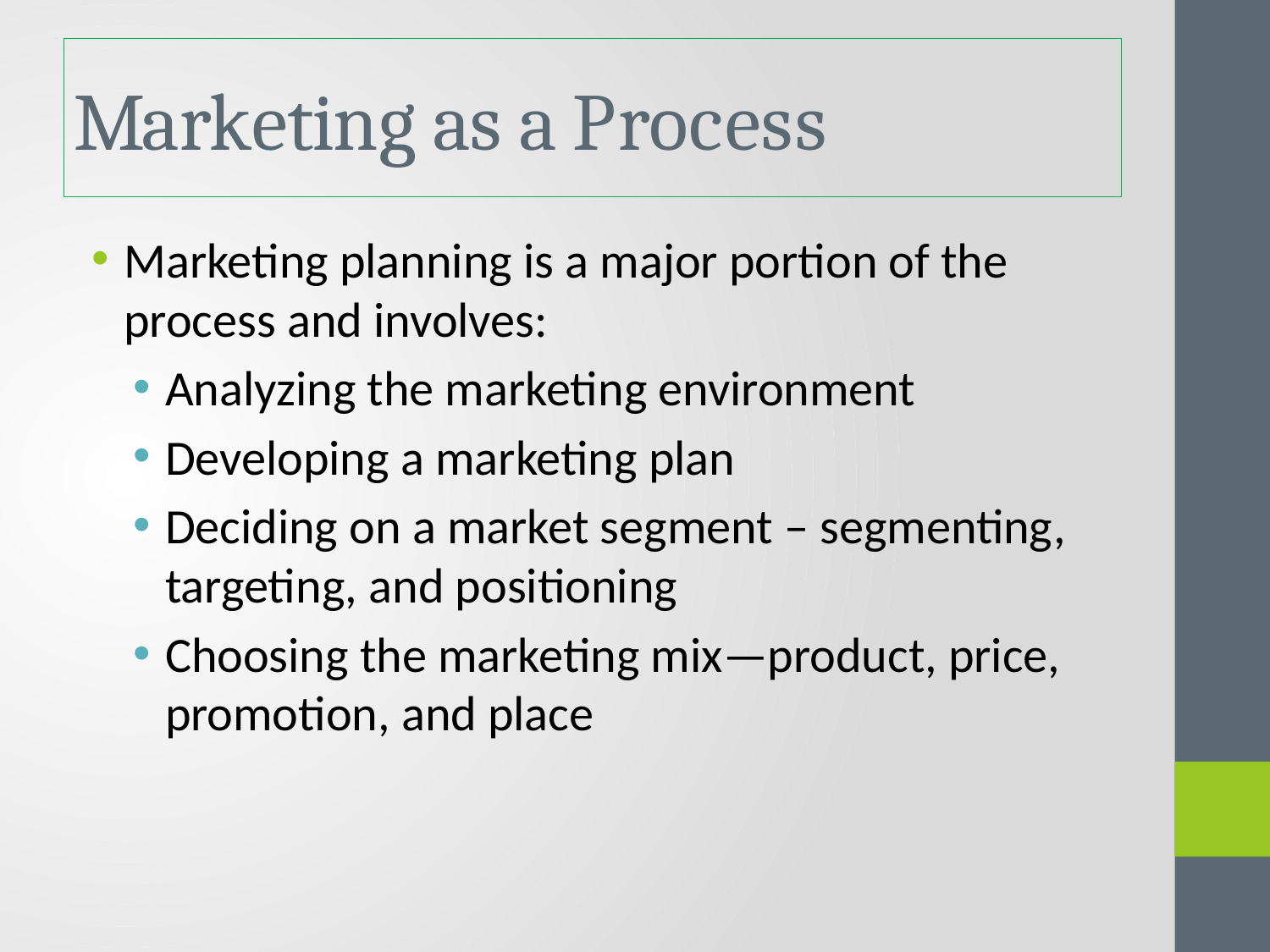

# Marketing as a Process
Marketing planning is a major portion of the process and involves:
Analyzing the marketing environment
Developing a marketing plan
Deciding on a market segment – segmenting, targeting, and positioning
Choosing the marketing mix—product, price, promotion, and place